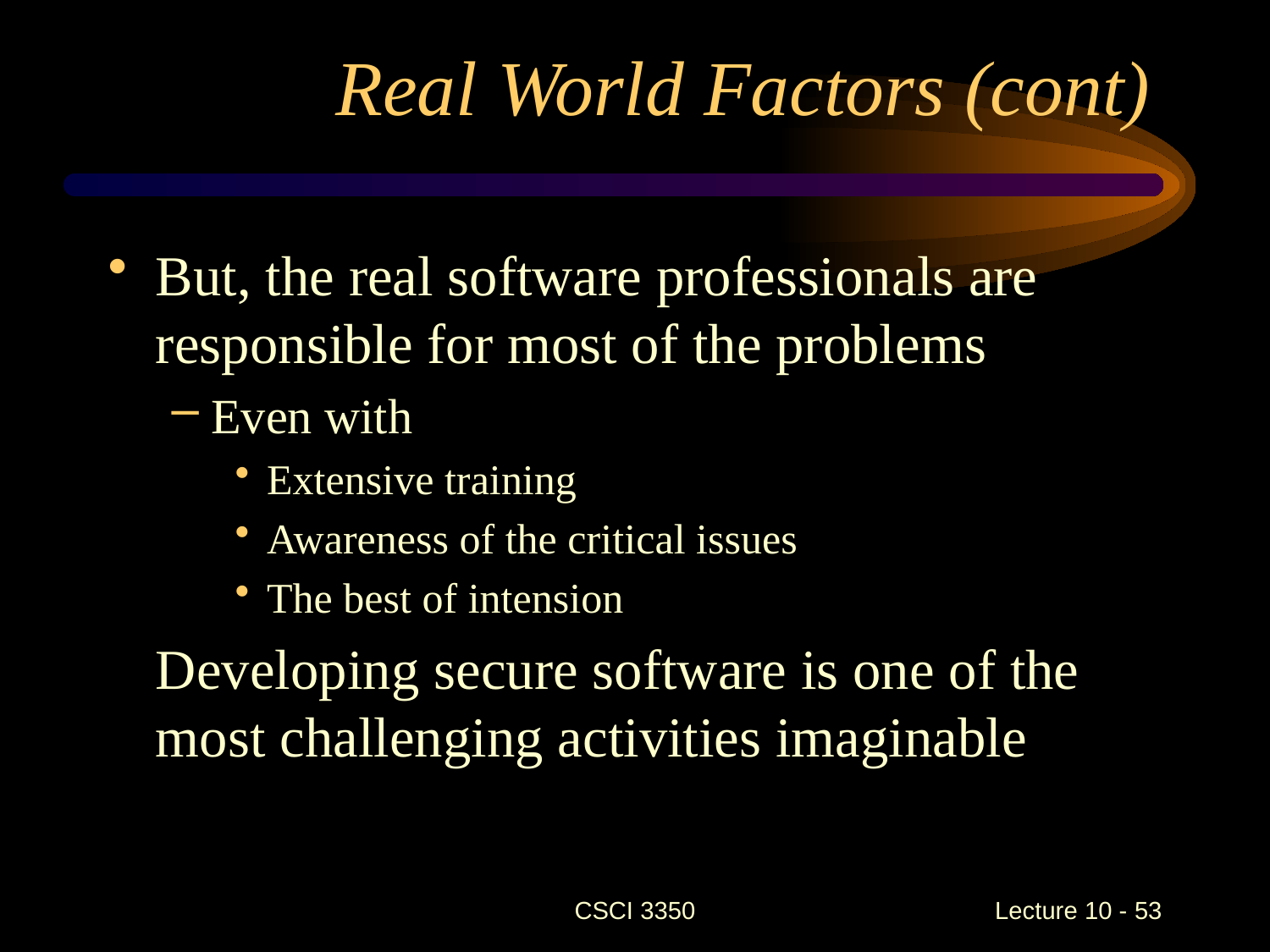

# Real World Factors (cont)
But, the real software professionals are responsible for most of the problems
Even with
Extensive training
Awareness of the critical issues
The best of intension
	Developing secure software is one of the most challenging activities imaginable

CSCI 3350
Lecture 10 - 53